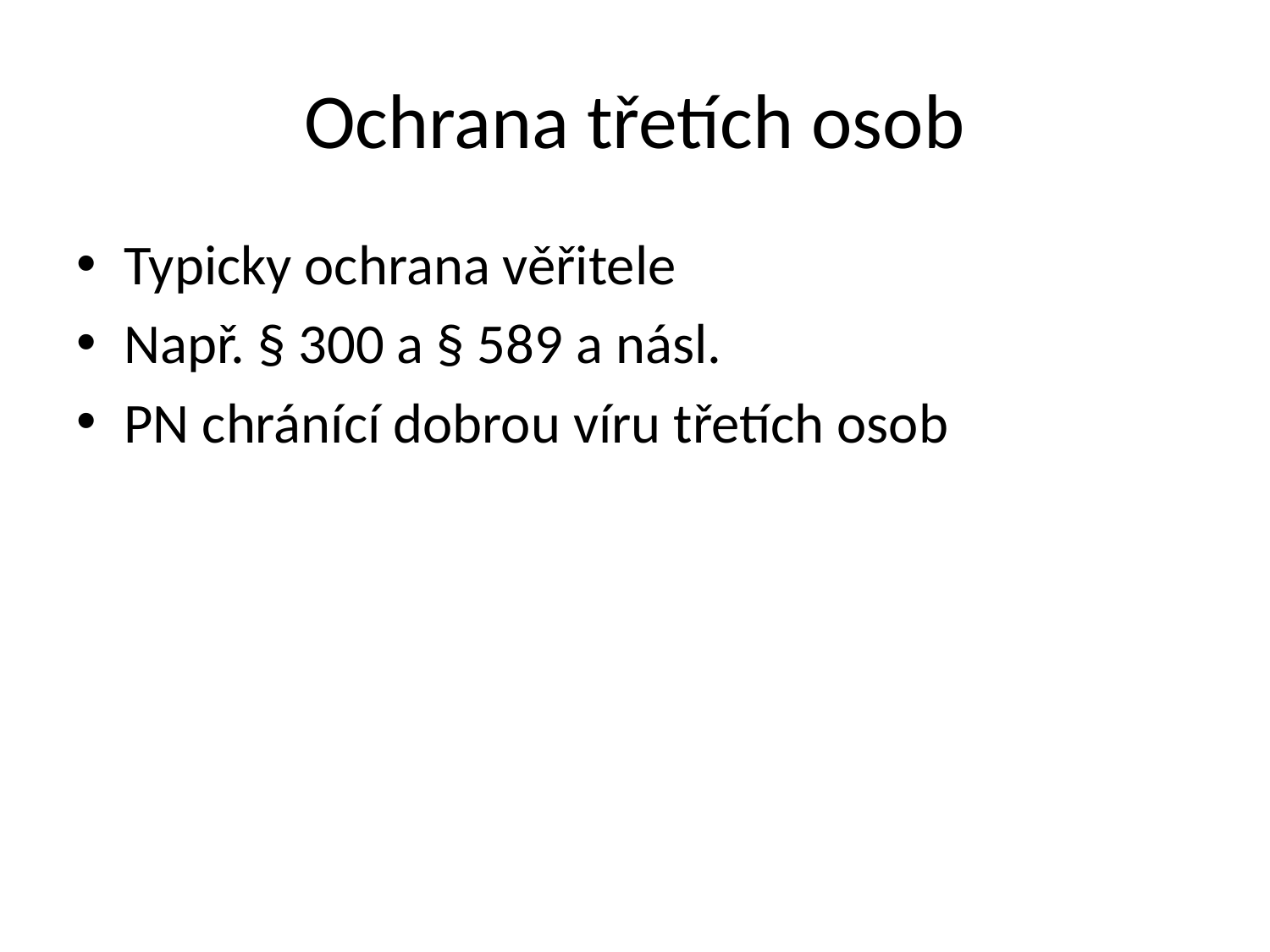

# Ochrana třetích osob
Typicky ochrana věřitele
Např. § 300 a § 589 a násl.
PN chránící dobrou víru třetích osob